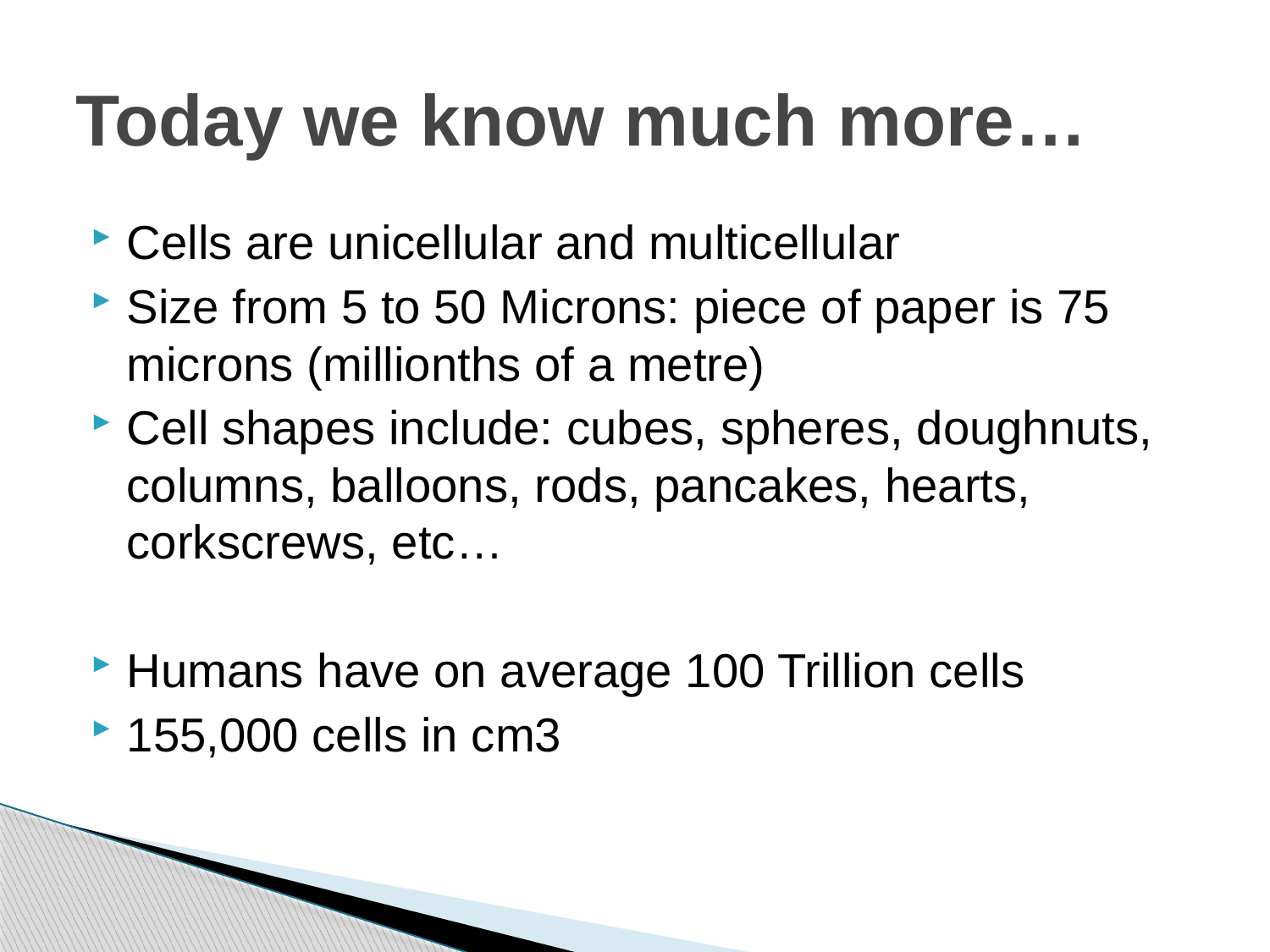

# Today we know much more…
Cells are unicellular and multicellular
Size from 5 to 50 Microns: piece of paper is 75 microns (millionths of a metre)
Cell shapes include: cubes, spheres, doughnuts, columns, balloons, rods, pancakes, hearts, corkscrews, etc…

Humans have on average 100 Trillion cells
155,000 cells in cm3